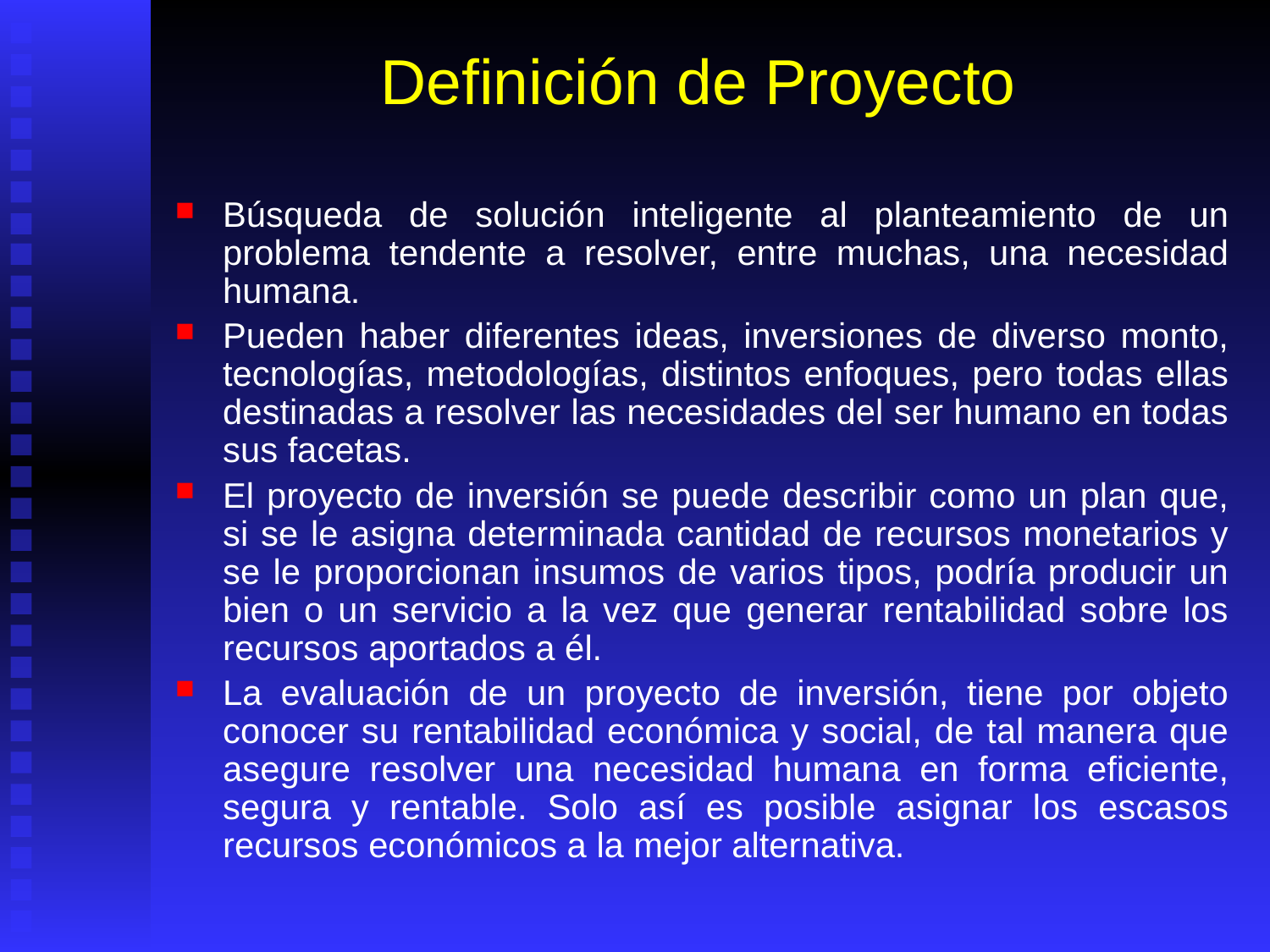

# Definición de Proyecto
Búsqueda de solución inteligente al planteamiento de un problema tendente a resolver, entre muchas, una necesidad humana.
Pueden haber diferentes ideas, inversiones de diverso monto, tecnologías, metodologías, distintos enfoques, pero todas ellas destinadas a resolver las necesidades del ser humano en todas sus facetas.
El proyecto de inversión se puede describir como un plan que, si se le asigna determinada cantidad de recursos monetarios y se le proporcionan insumos de varios tipos, podría producir un bien o un servicio a la vez que generar rentabilidad sobre los recursos aportados a él.
La evaluación de un proyecto de inversión, tiene por objeto conocer su rentabilidad económica y social, de tal manera que asegure resolver una necesidad humana en forma eficiente, segura y rentable. Solo así es posible asignar los escasos recursos económicos a la mejor alternativa.